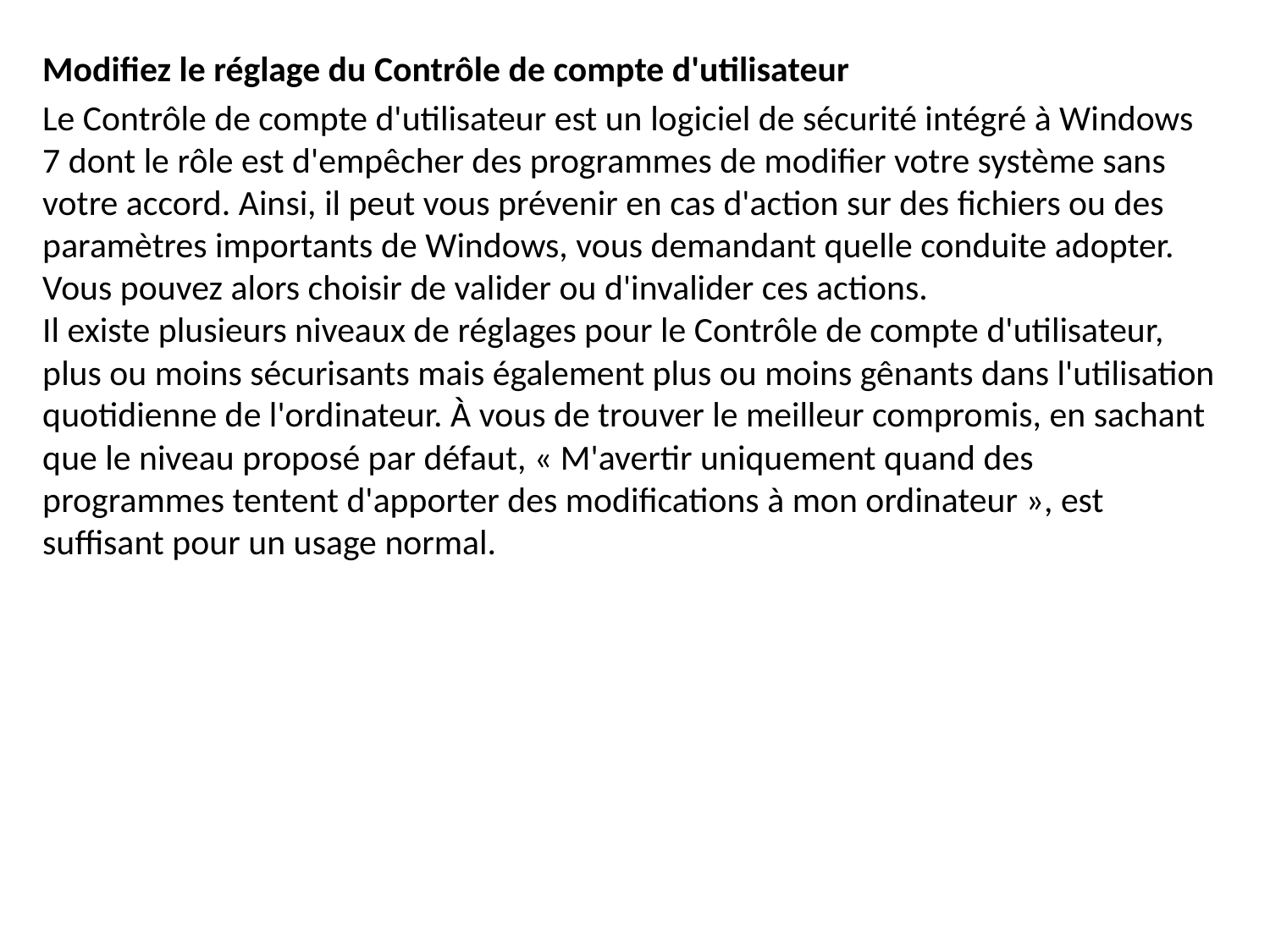

Modifiez le réglage du Contrôle de compte d'utilisateur
Le Contrôle de compte d'utilisateur est un logiciel de sécurité intégré à Windows 7 dont le rôle est d'empêcher des programmes de modifier votre système sans votre accord. Ainsi, il peut vous prévenir en cas d'action sur des fichiers ou des paramètres importants de Windows, vous demandant quelle conduite adopter. Vous pouvez alors choisir de valider ou d'invalider ces actions.
Il existe plusieurs niveaux de réglages pour le Contrôle de compte d'utilisateur, plus ou moins sécurisants mais également plus ou moins gênants dans l'utilisation quotidienne de l'ordinateur. À vous de trouver le meilleur compromis, en sachant que le niveau proposé par défaut, « M'avertir uniquement quand des programmes tentent d'apporter des modifications à mon ordinateur », est suffisant pour un usage normal.